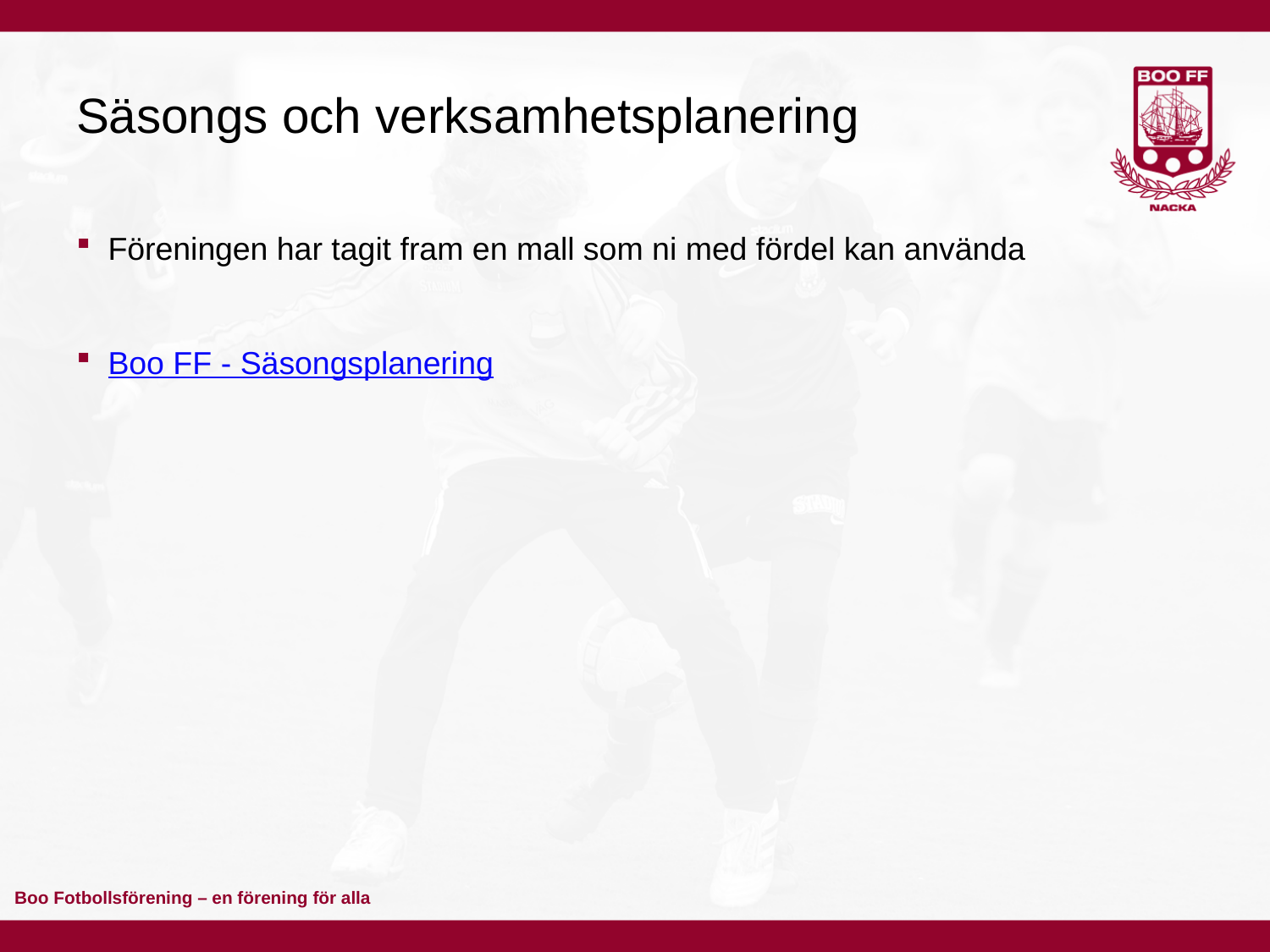

# Säsongs och verksamhetsplanering
Föreningen har tagit fram en mall som ni med fördel kan använda
Boo FF - Säsongsplanering